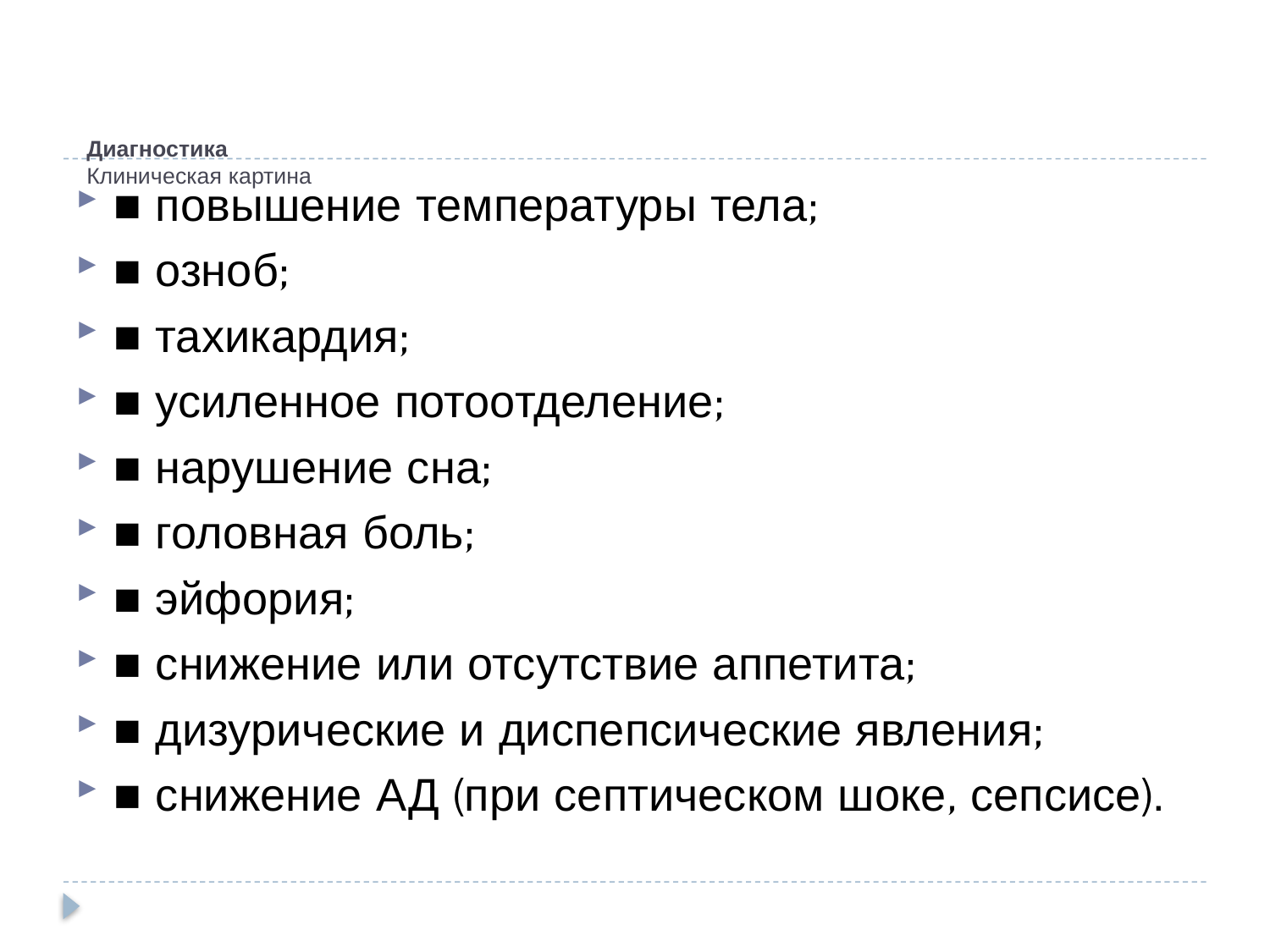

# Диагностика Клиническая картина
■ повышение температуры тела;
■ озноб;
■ тахикардия;
■ усиленное потоотделение;
■ нарушение сна;
■ головная боль;
■ эйфория;
■ снижение или отсутствие аппетита;
■ дизурические и диспепсические явления;
■ снижение АД (при септическом шоке, сепсисе).